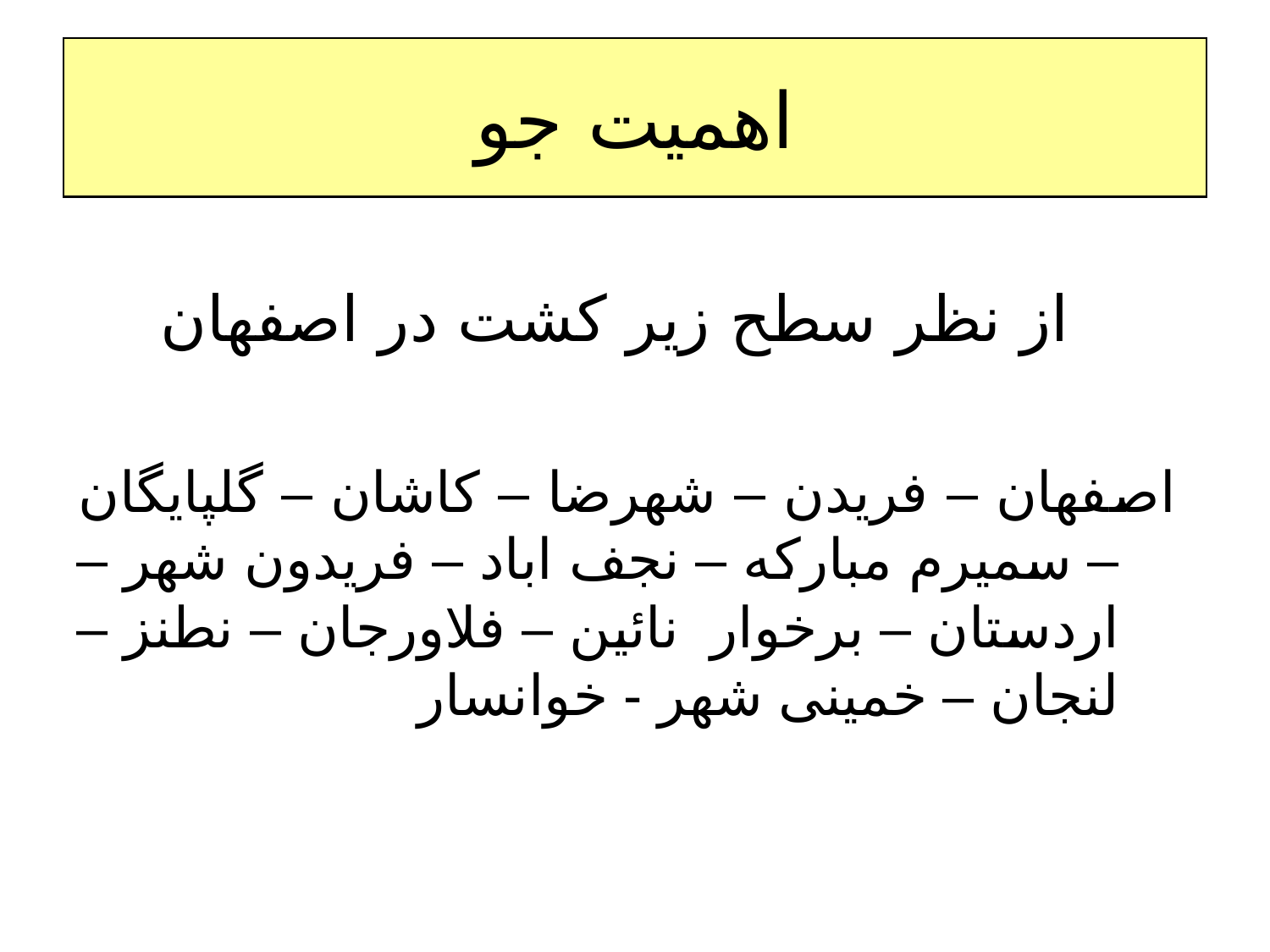

# اهمیت جو
  از نظر سطح زیر کشت در اصفهان

 اصفهان – فریدن – شهرضا – کاشان – گلپایگان – سمیرم مبارکه – نجف اباد – فریدون شهر – اردستان – برخوار  نائین – فلاورجان – نطنز – لنجان – خمینی شهر - خوانسار